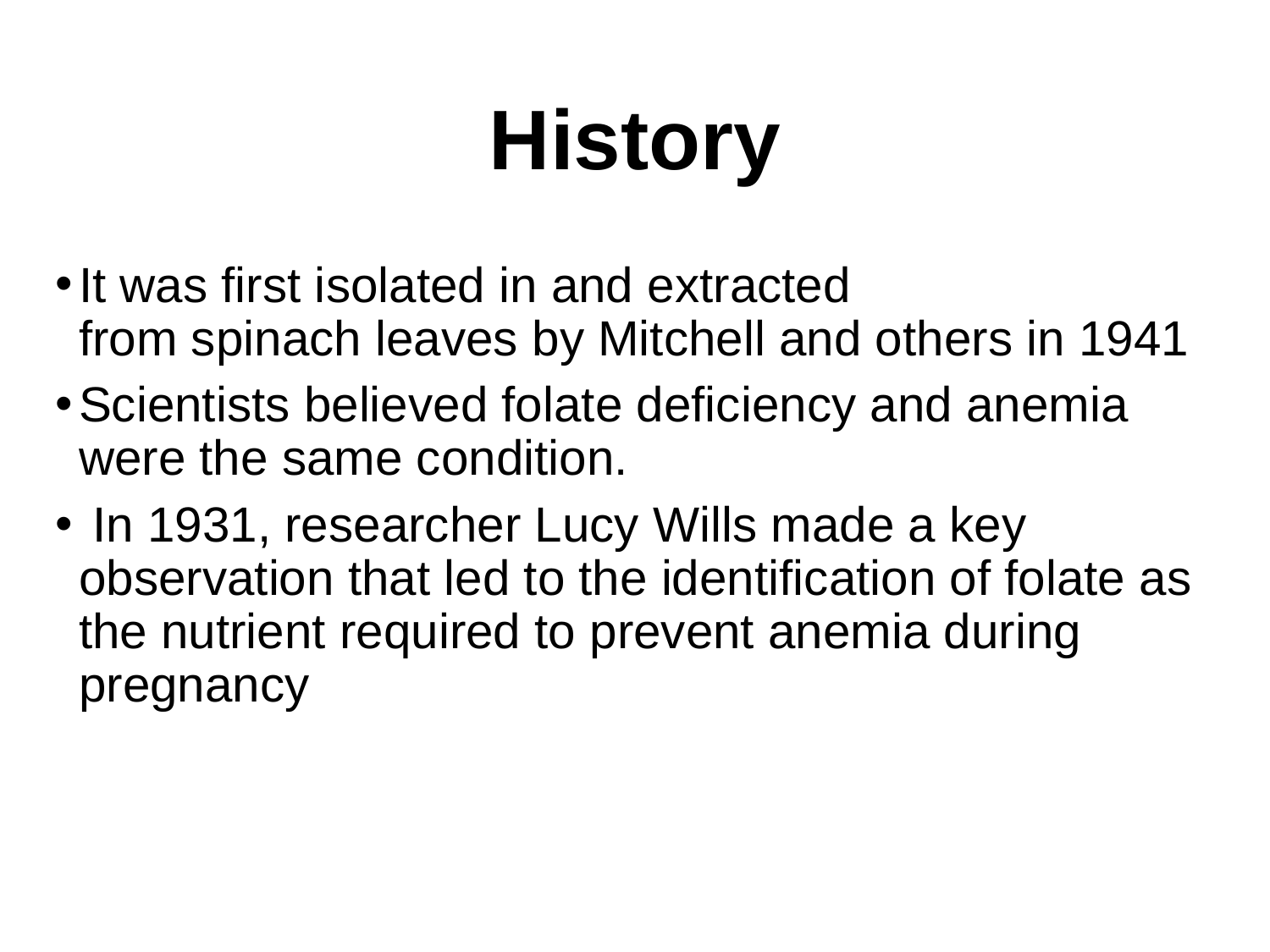

# History
It was first isolated in and extracted from spinach leaves by Mitchell and others in 1941
Scientists believed folate deficiency and anemia were the same condition.
 In 1931, researcher Lucy Wills made a key observation that led to the identification of folate as the nutrient required to prevent anemia during pregnancy